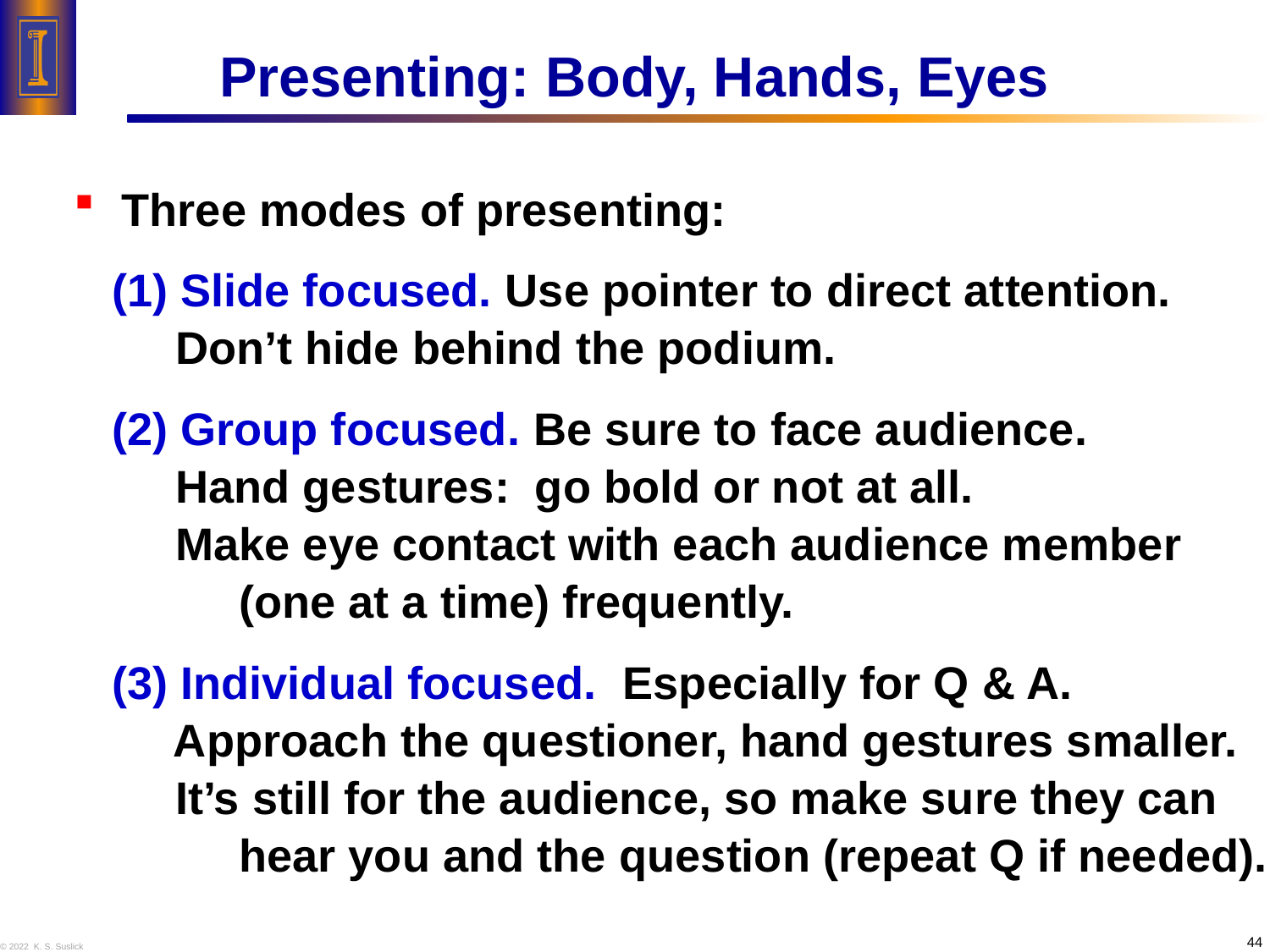

# Presenting: Body, Hands, Eyes
Three modes of presenting:
   (1) Slide focused. Use pointer to direct attention.
        Don’t hide behind the podium.
   (2) Group focused. Be sure to face audience.
        Hand gestures:  go bold or not at all.
        Make eye contact with each audience member
	   (one at a time) frequently.
   (3) Individual focused.  Especially for Q & A.
        Approach the questioner, hand gestures smaller.
        It’s still for the audience, so make sure they can
	   hear you and the question (repeat Q if needed).
44